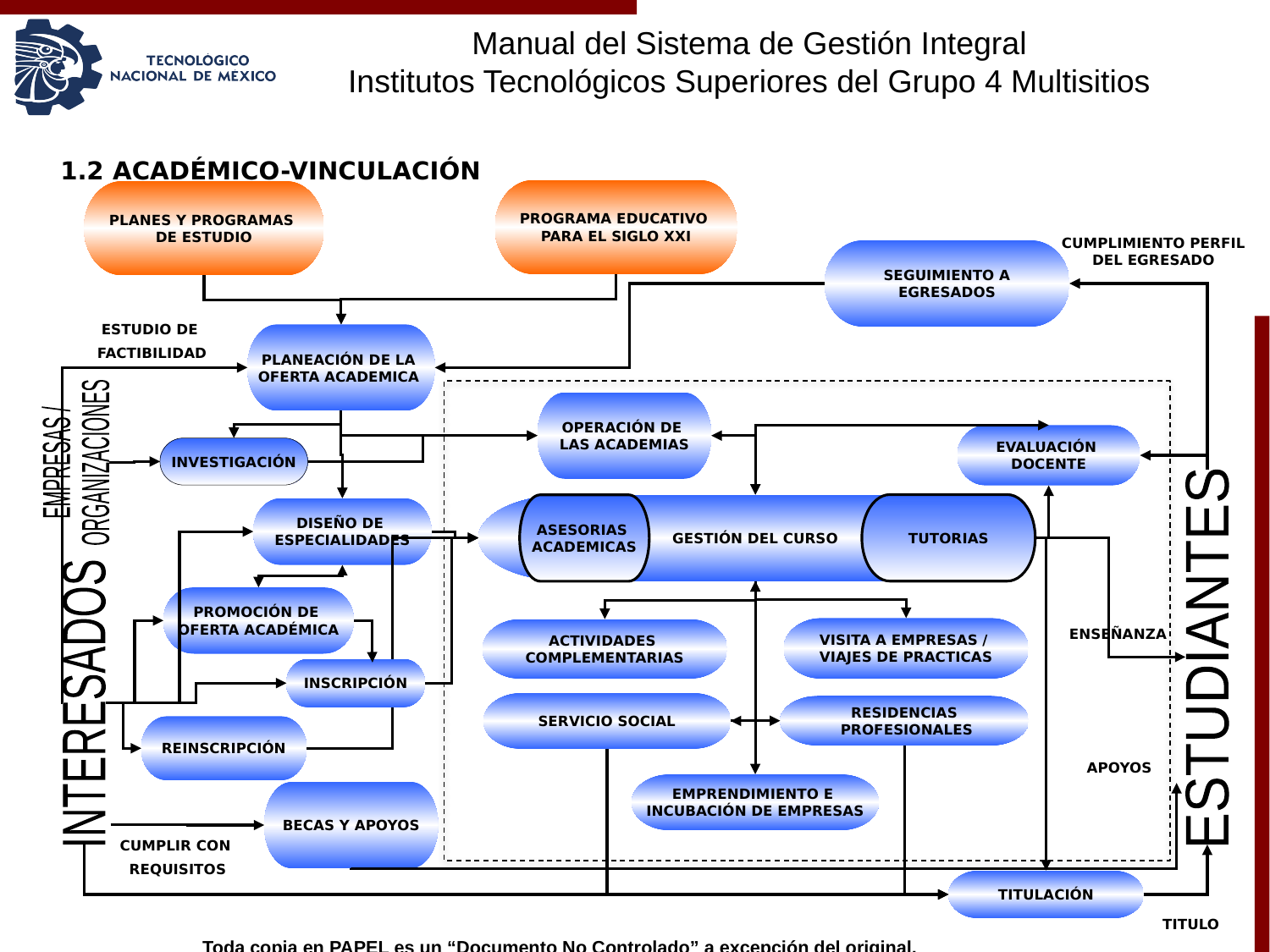

1.2 ACADÉMICO-VINCULACIÓN
PROGRAMA EDUCATIVO
PARA EL SIGLO XXI
PLANES Y PROGRAMAS
DE ESTUDIO
CUMPLIMIENTO PERFIL DEL EGRESADO
SEGUIMIENTO A
EGRESADOS
ESTUDIO DE
FACTIBILIDAD
PLANEACIÓN DE LA
OFERTA ACADEMICA

OPERACIÓN DE
LAS ACADEMIAS
EVALUACIÓN
DOCENTE
EMPRESAS /
ORGANIZACIONES
INVESTIGACIÓN
TUTORIAS
GESTIÓN DEL CURSO
DISEÑO DE
ESPECIALIDADES
Promoción de
Oferta Académica
VISITA A EMPRESAS /
VIAJES DE PRACTICAS
ENSEÑANZA
ACTIVIDADES
COMPLEMENTARIAS
ESTUDIANTES
Inscripción
INTERESADOS
SERVICIO SOCIAL
RESIDENCIAS
 PROFESIONALES
REINSCRIPCIÓN
APOYOS
EMPRENDIMIENTO E
INCUBACIÓN DE EMPRESAS
BECAS Y APOYOS
ASESORIAS
ACADEMICAS
CUMPLIR CON
REQUISITOS
TITULACIÓN
TITULO